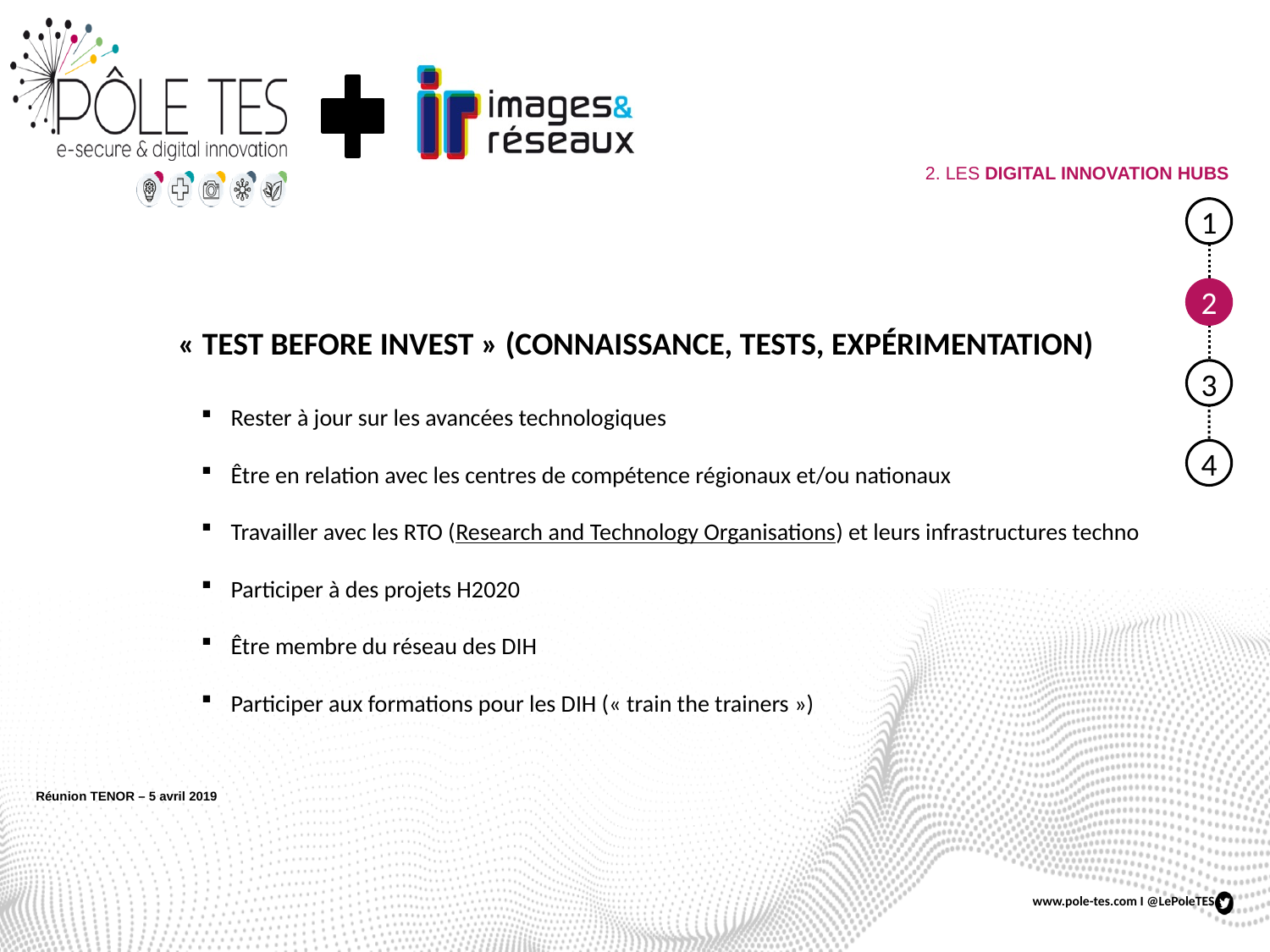

# 2. LES DIGITAL INNOVATION HUBS
1

2

« TEST BEFORE INVEST » (CONNAISSANCE, TESTS, EXPÉRIMENTATION)
3

Rester à jour sur les avancées technologiques

Être en relation avec les centres de compétence régionaux et/ou nationaux

Travailler avec les RTO (Research and Technology Organisations) et leurs infrastructures techno

Participer à des projets H2020

Être membre du réseau des DIH

Participer aux formations pour les DIH (« train the trainers »)

4

Réunion TENOR – 5 avril 2019